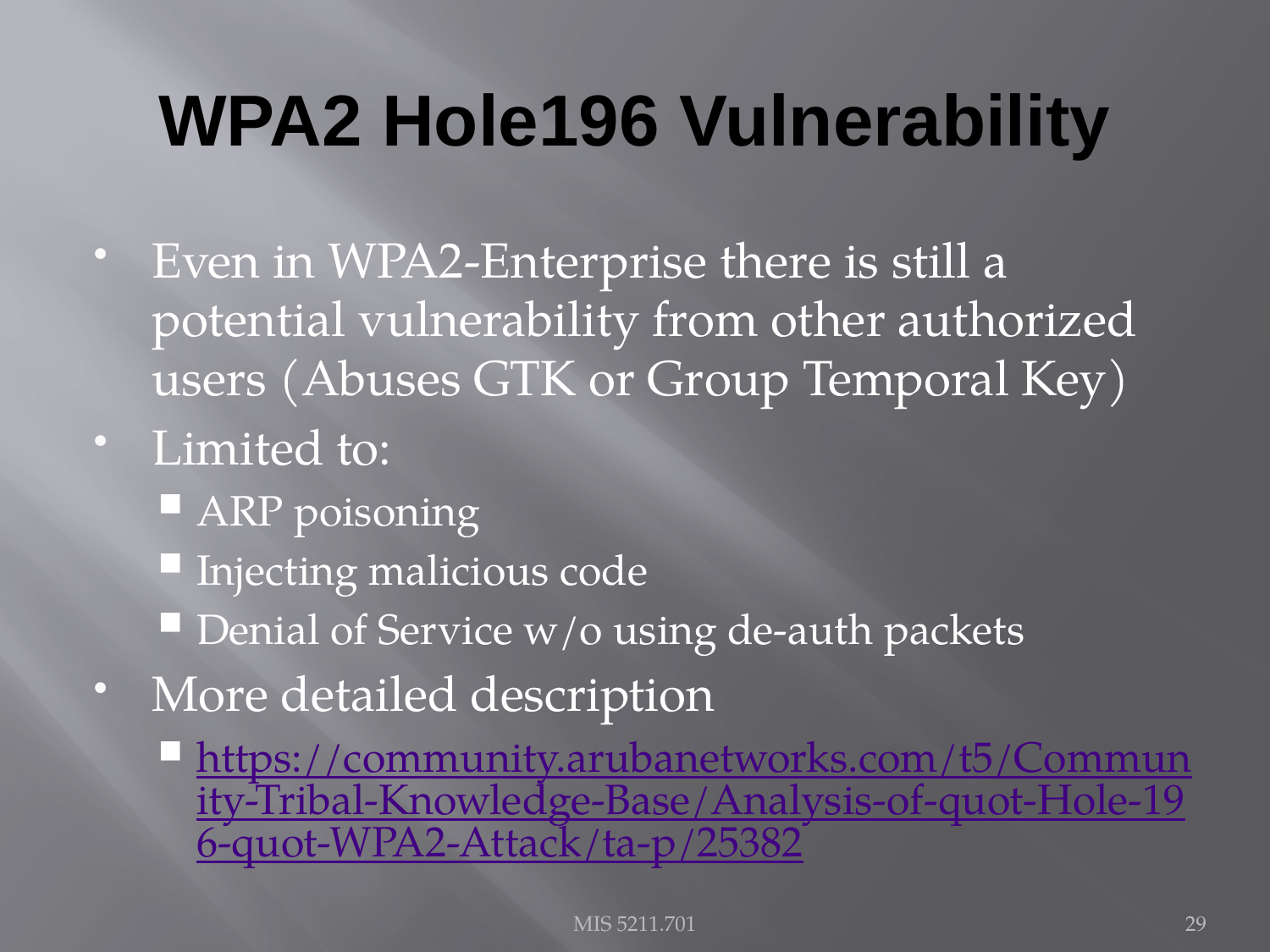

# WPA2 Hole196 Vulnerability
Even in WPA2-Enterprise there is still a potential vulnerability from other authorized users (Abuses GTK or Group Temporal Key)
Limited to:
ARP poisoning
Injecting malicious code
Denial of Service w/o using de-auth packets
More detailed description
https://community.arubanetworks.com/t5/Community-Tribal-Knowledge-Base/Analysis-of-quot-Hole-196-quot-WPA2-Attack/ta-p/25382

MIS 5211.701
29